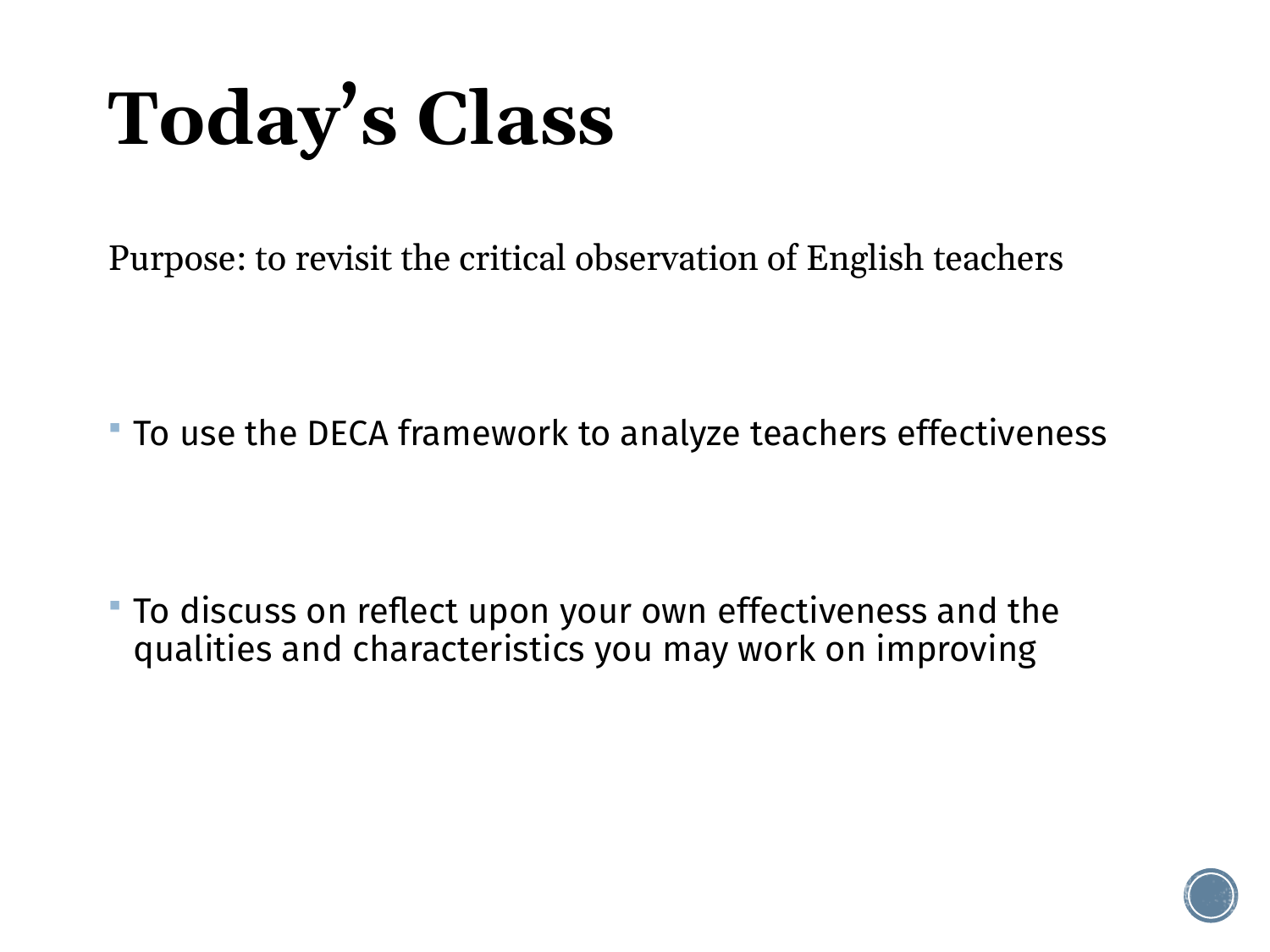

# Today’s Class Purpose: to revisit the critical observation of English teachers

To use the DECA framework to analyze teachers effectiveness

To discuss on reflect upon your own effectiveness and the qualities and characteristics you may work on improving